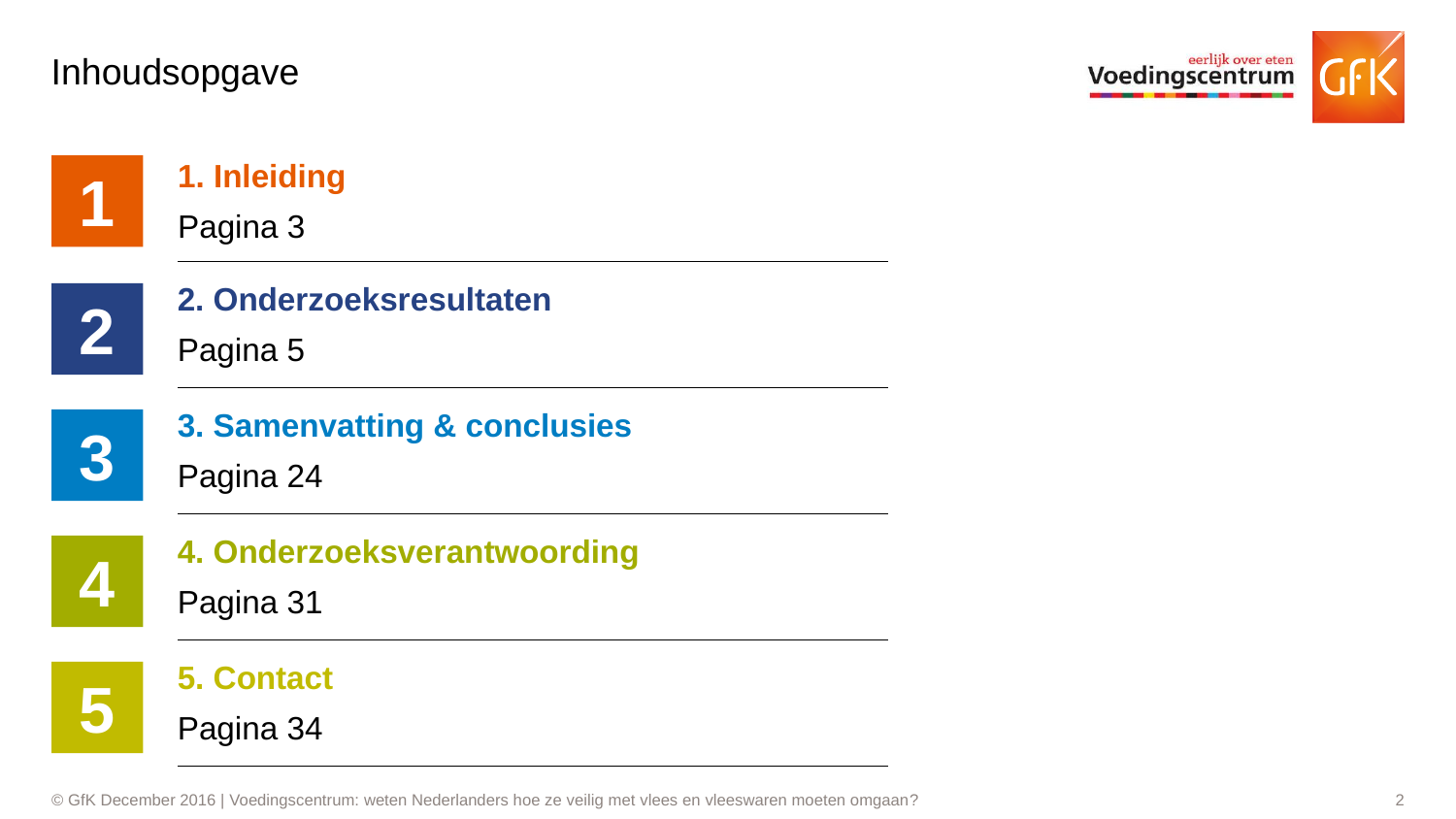

# Inhoudsopgave
1. Inleiding
Pagina 3
1
2. Onderzoeksresultaten
Pagina 5
2
3. Samenvatting & conclusies
Pagina 24
3
4. Onderzoeksverantwoording
Pagina 31
4
5. Contact
Pagina 34
5